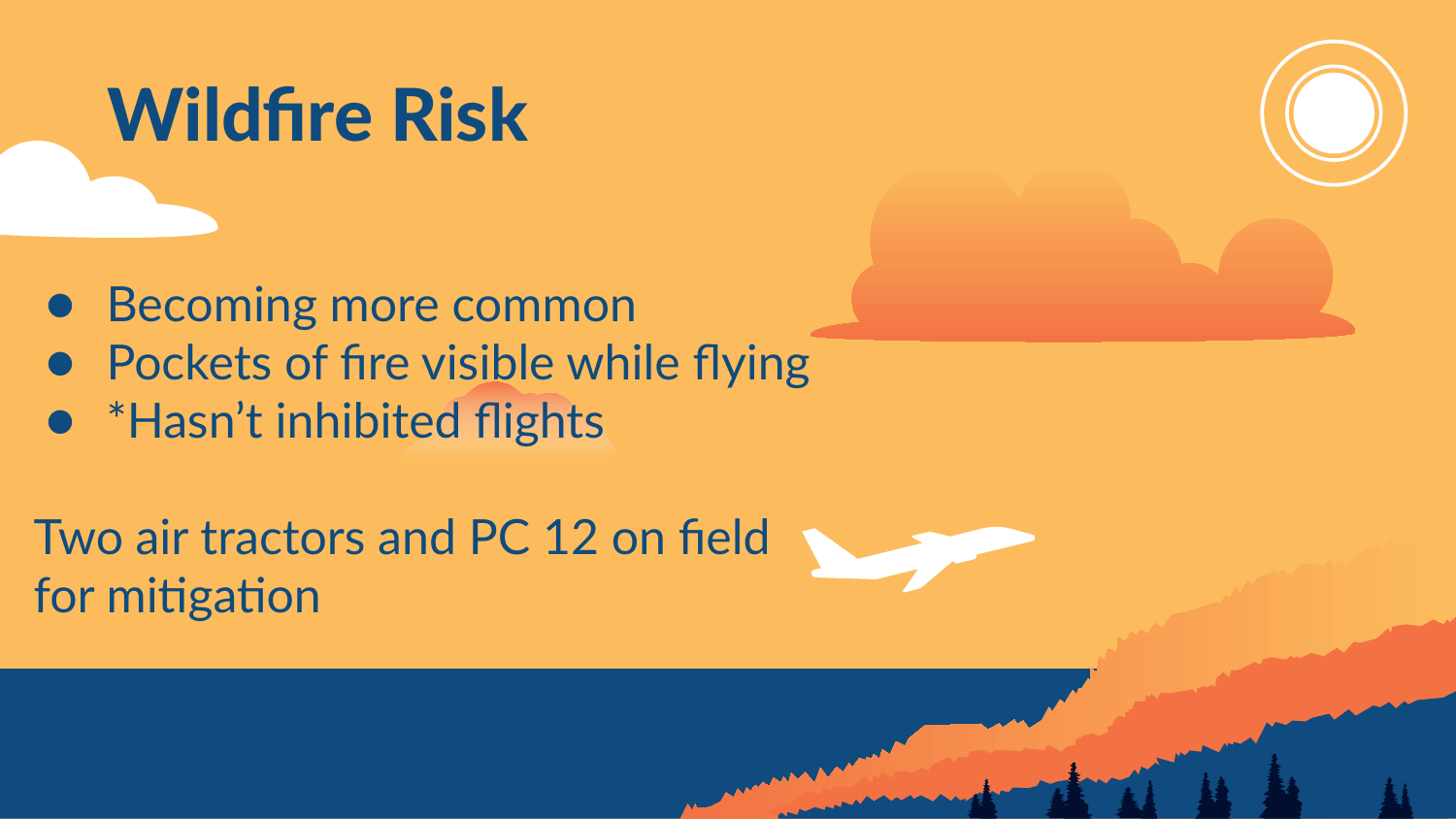

# Wildfire Risk
Becoming more common
Pockets of fire visible while flying
*Hasn’t inhibited flights

Two air tractors and PC 12 on field for mitigation